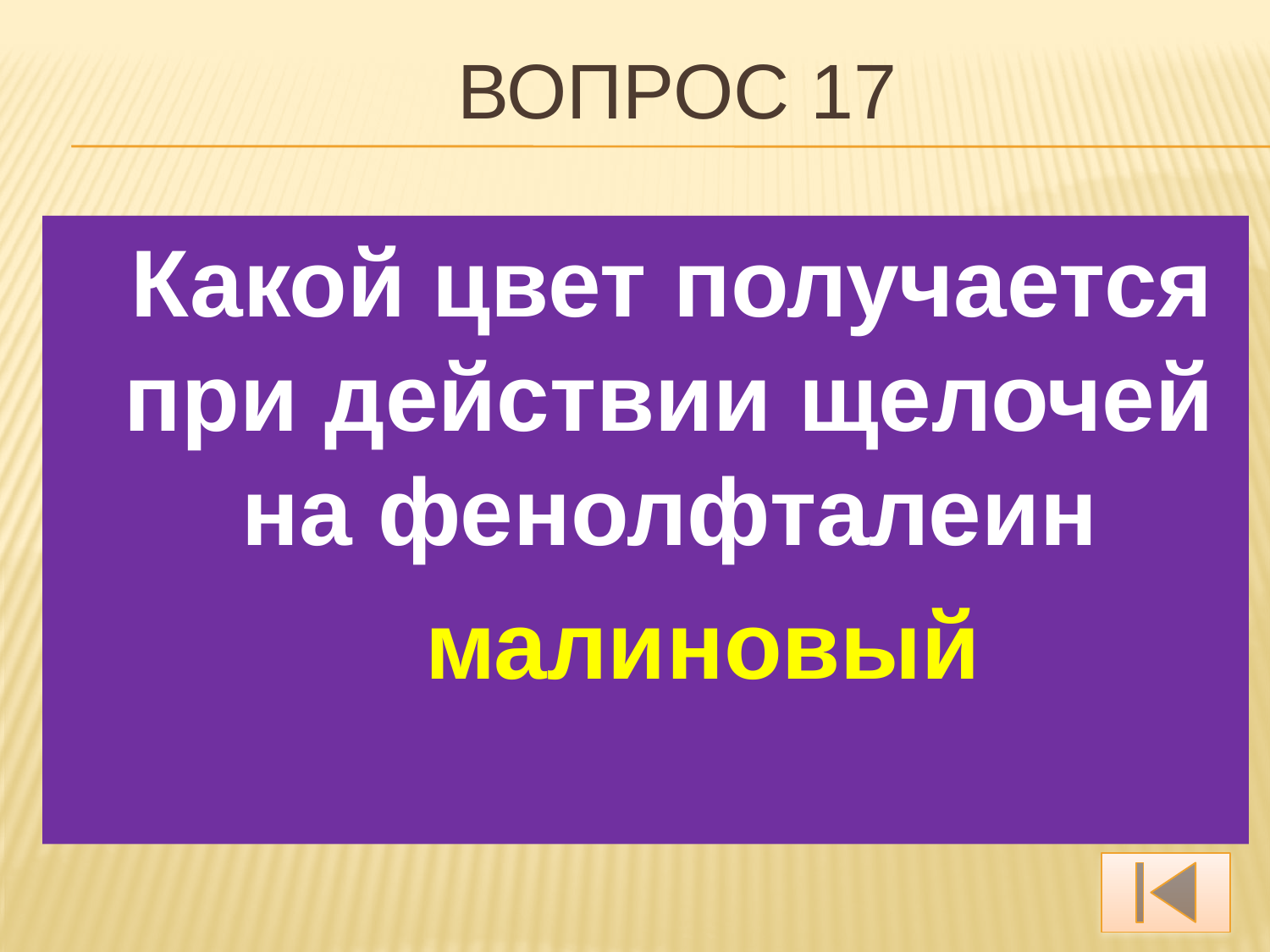

# Вопрос 17
  Какой цвет получается при действии щелочей на фенолфталеин
              малиновый